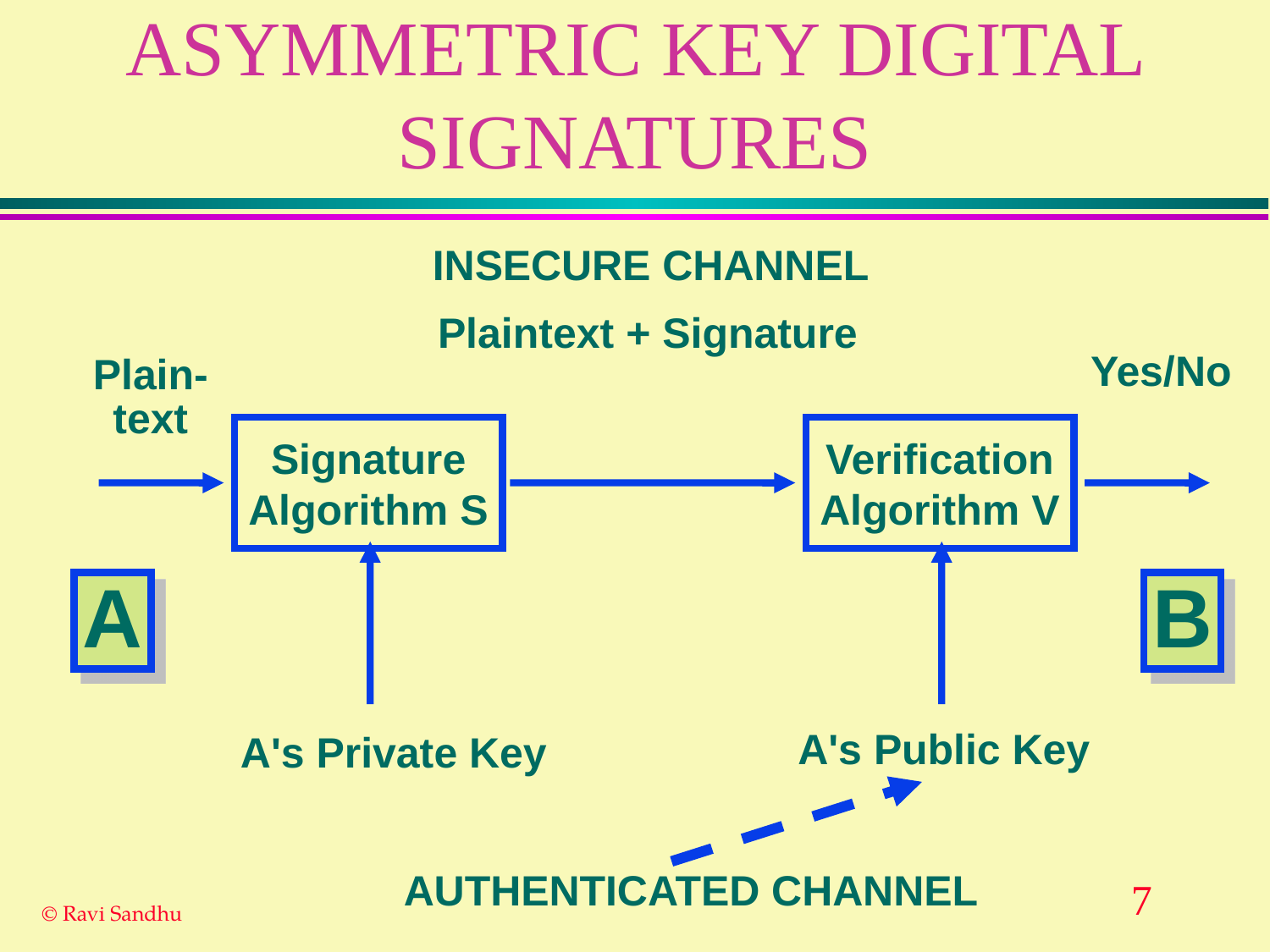

# ASYMMETRIC KEY DIGITAL SIGNATURES
INSECURE CHANNEL
Plaintext + Signature
Yes/No
Plain-
text
Signature
Algorithm S
Verification
Algorithm V

A
B
A's Public Key
A's Private Key

AUTHENTICATED CHANNEL